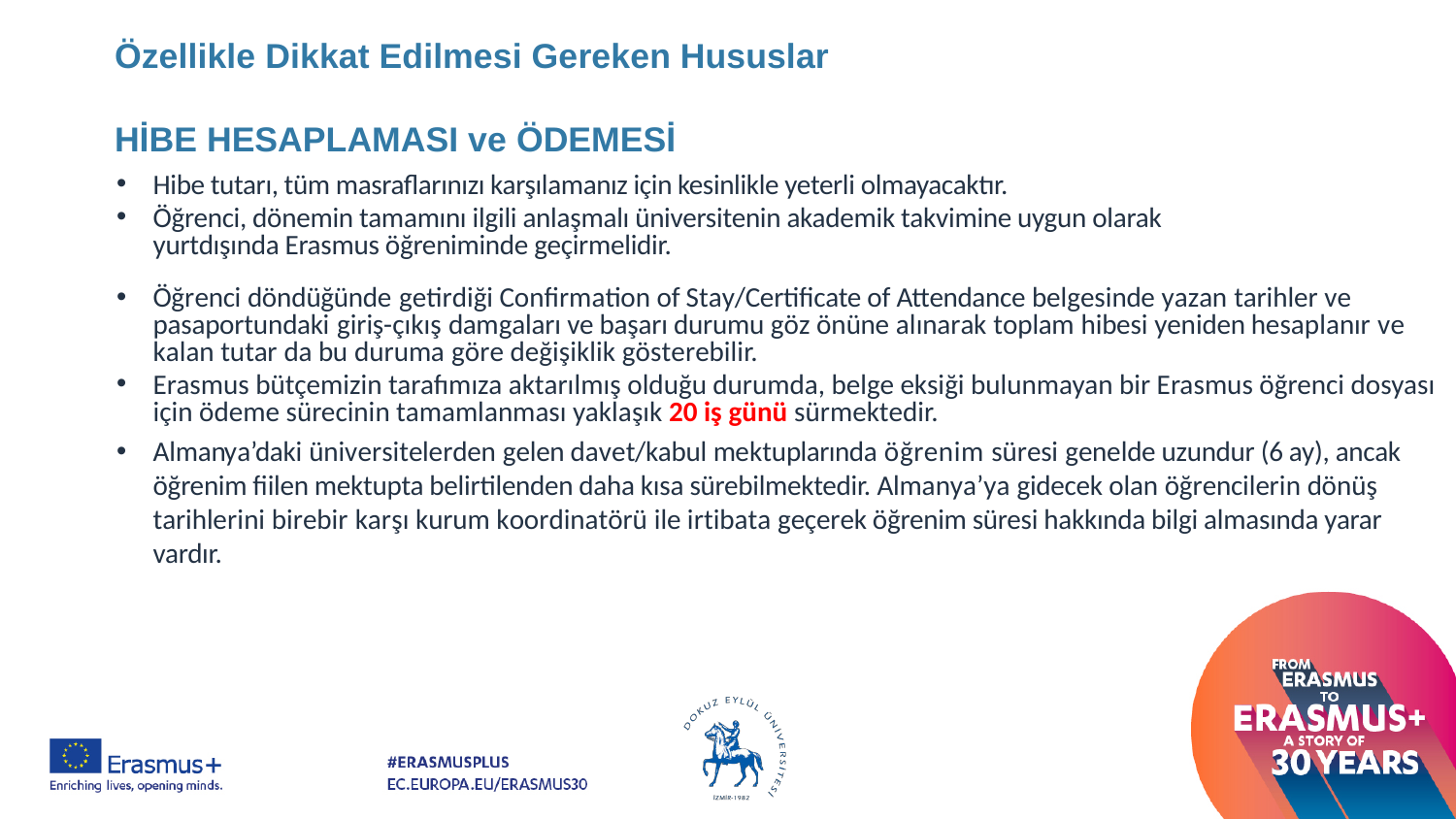

# Özellikle Dikkat Edilmesi Gereken Hususlar HİBE HESAPLAMASI ve ÖDEMESİ
Hibe tutarı, tüm masraflarınızı karşılamanız için kesinlikle yeterli olmayacaktır.
Öğrenci, dönemin tamamını ilgili anlaşmalı üniversitenin akademik takvimine uygun olarak yurtdışında Erasmus öğreniminde geçirmelidir.

Öğrenci döndüğünde getirdiği Confirmation of Stay/Certificate of Attendance belgesinde yazan tarihler ve pasaportundaki giriş-çıkış damgaları ve başarı durumu göz önüne alınarak toplam hibesi yeniden hesaplanır ve kalan tutar da bu duruma göre değişiklik gösterebilir.
Erasmus bütçemizin tarafımıza aktarılmış olduğu durumda, belge eksiği bulunmayan bir Erasmus öğrenci dosyası için ödeme sürecinin tamamlanması yaklaşık 20 iş günü sürmektedir.
Almanya’daki üniversitelerden gelen davet/kabul mektuplarında öğrenim süresi genelde uzundur (6 ay), ancak öğrenim fiilen mektupta belirtilenden daha kısa sürebilmektedir. Almanya’ya gidecek olan öğrencilerin dönüş tarihlerini birebir karşı kurum koordinatörü ile irtibata geçerek öğrenim süresi hakkında bilgi almasında yarar vardır.